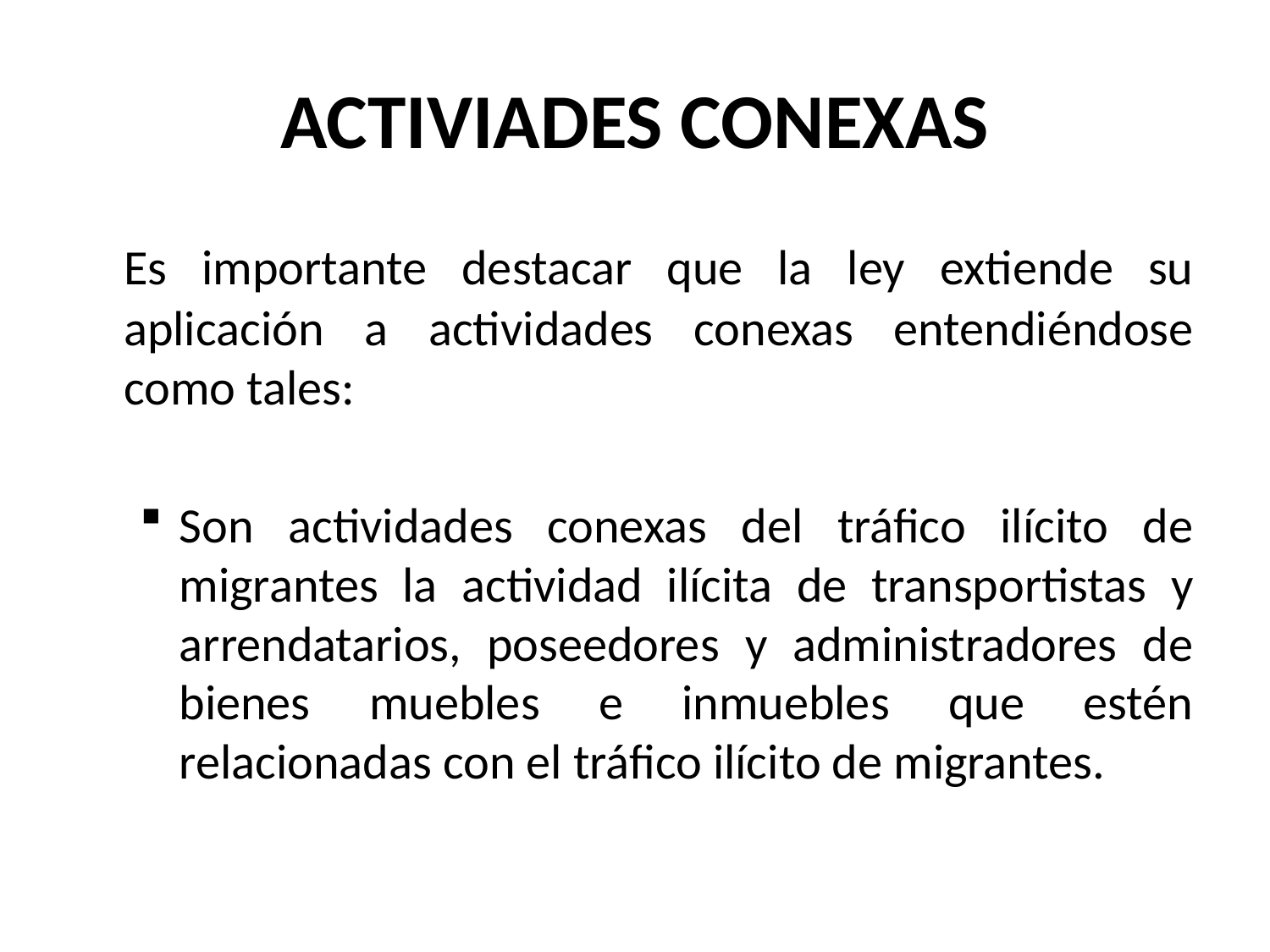

# ACTIVIADES CONEXAS
	Es importante destacar que la ley extiende su aplicación a actividades conexas entendiéndose como tales:

Son actividades conexas del tráfico ilícito de migrantes la actividad ilícita de transportistas y arrendatarios, poseedores y administradores de bienes muebles e inmuebles que estén relacionadas con el tráfico ilícito de migrantes.